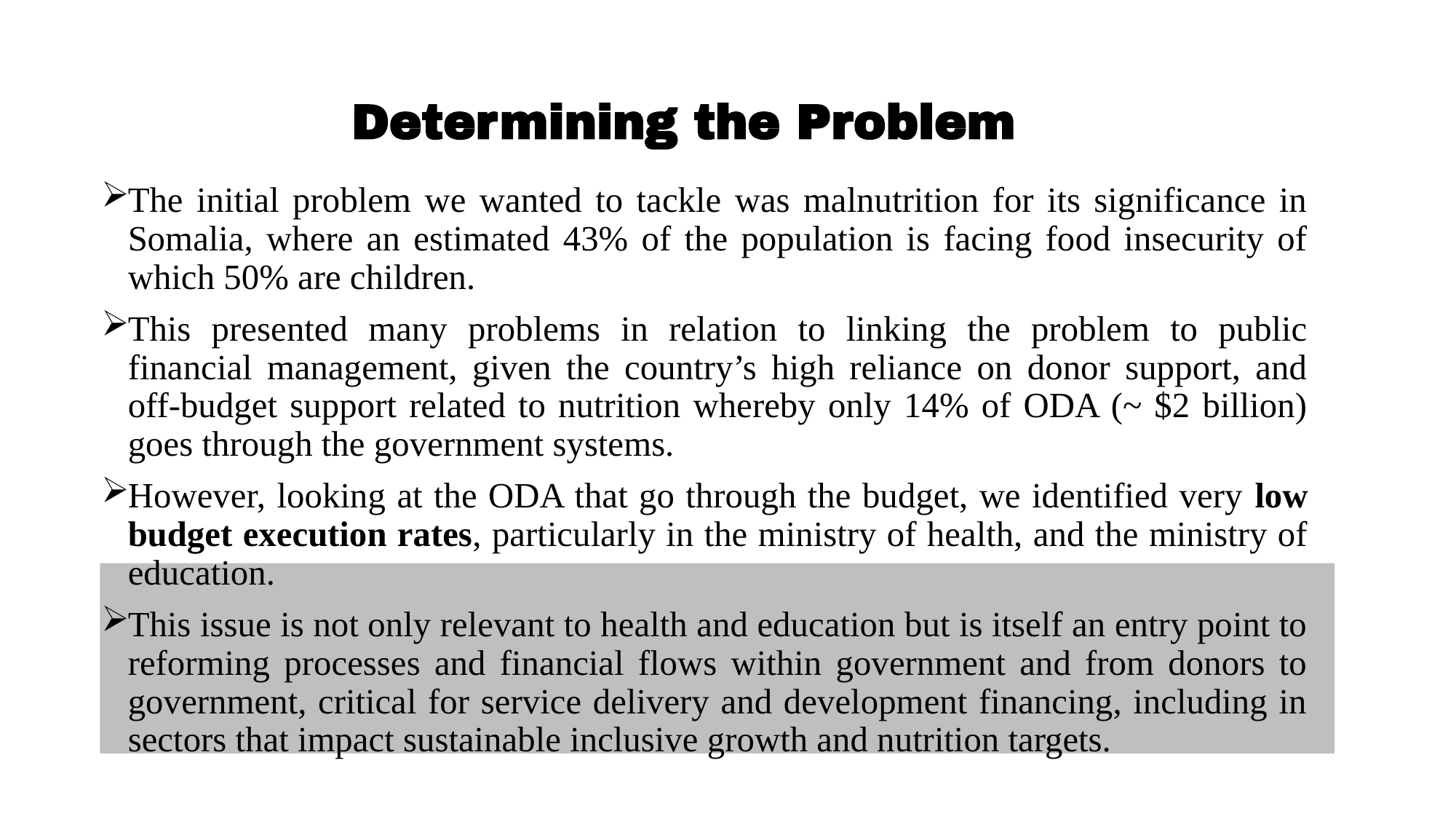

# Determining the Problem
The initial problem we wanted to tackle was malnutrition for its significance in Somalia, where an estimated 43% of the population is facing food insecurity of which 50% are children.
This presented many problems in relation to linking the problem to public financial management, given the country’s high reliance on donor support, and off-budget support related to nutrition whereby only 14% of ODA (~ $2 billion) goes through the government systems.
However, looking at the ODA that go through the budget, we identified very low budget execution rates, particularly in the ministry of health, and the ministry of education.
This issue is not only relevant to health and education but is itself an entry point to reforming processes and financial flows within government and from donors to government, critical for service delivery and development financing, including in sectors that impact sustainable inclusive growth and nutrition targets.